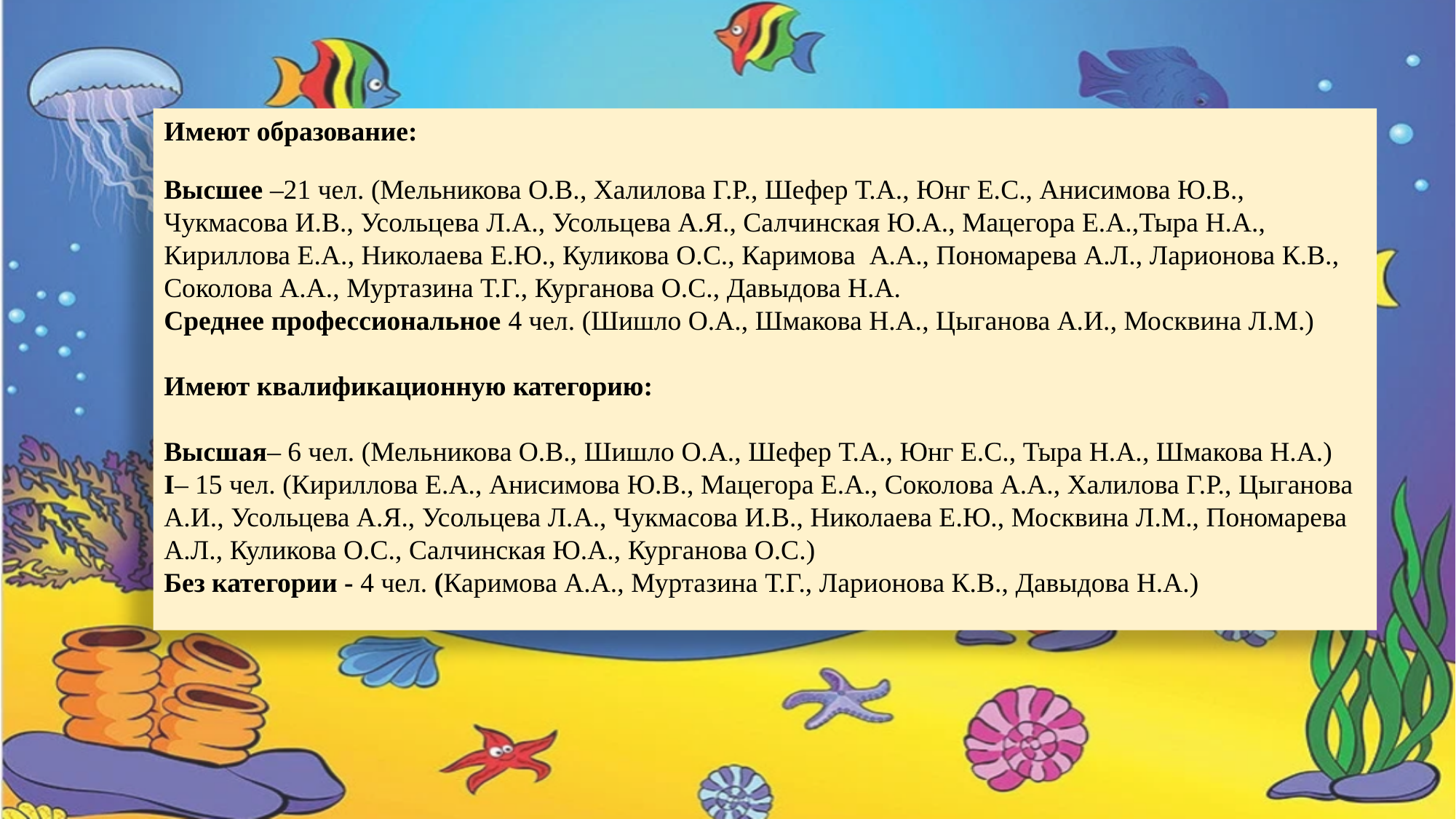

Имеют образование:

Высшее –21 чел. (Мельникова О.В., Халилова Г.Р., Шефер Т.А., Юнг Е.С., Анисимова Ю.В., Чукмасова И.В., Усольцева Л.А., Усольцева А.Я., Салчинская Ю.А., Мацегора Е.А.,Тыра Н.А., Кириллова Е.А., Николаева Е.Ю., Куликова О.С., Каримова  А.А., Пономарева А.Л., Ларионова К.В., Соколова А.А., Муртазина Т.Г., Курганова О.С., Давыдова Н.А.
Среднее профессиональное 4 чел. (Шишло О.А., Шмакова Н.А., Цыганова А.И., Москвина Л.М.)

Имеют квалификационную категорию:

Высшая– 6 чел. (Мельникова О.В., Шишло О.А., Шефер Т.А., Юнг Е.С., Тыра Н.А., Шмакова Н.А.)
I– 15 чел. (Кириллова Е.А., Анисимова Ю.В., Мацегора Е.А., Соколова А.А., Халилова Г.Р., Цыганова А.И., Усольцева А.Я., Усольцева Л.А., Чукмасова И.В., Николаева Е.Ю., Москвина Л.М., Пономарева А.Л., Куликова О.С., Салчинская Ю.А., Курганова О.С.)
Без категории - 4 чел. (Каримова А.А., Муртазина Т.Г., Ларионова К.В., Давыдова Н.А.)